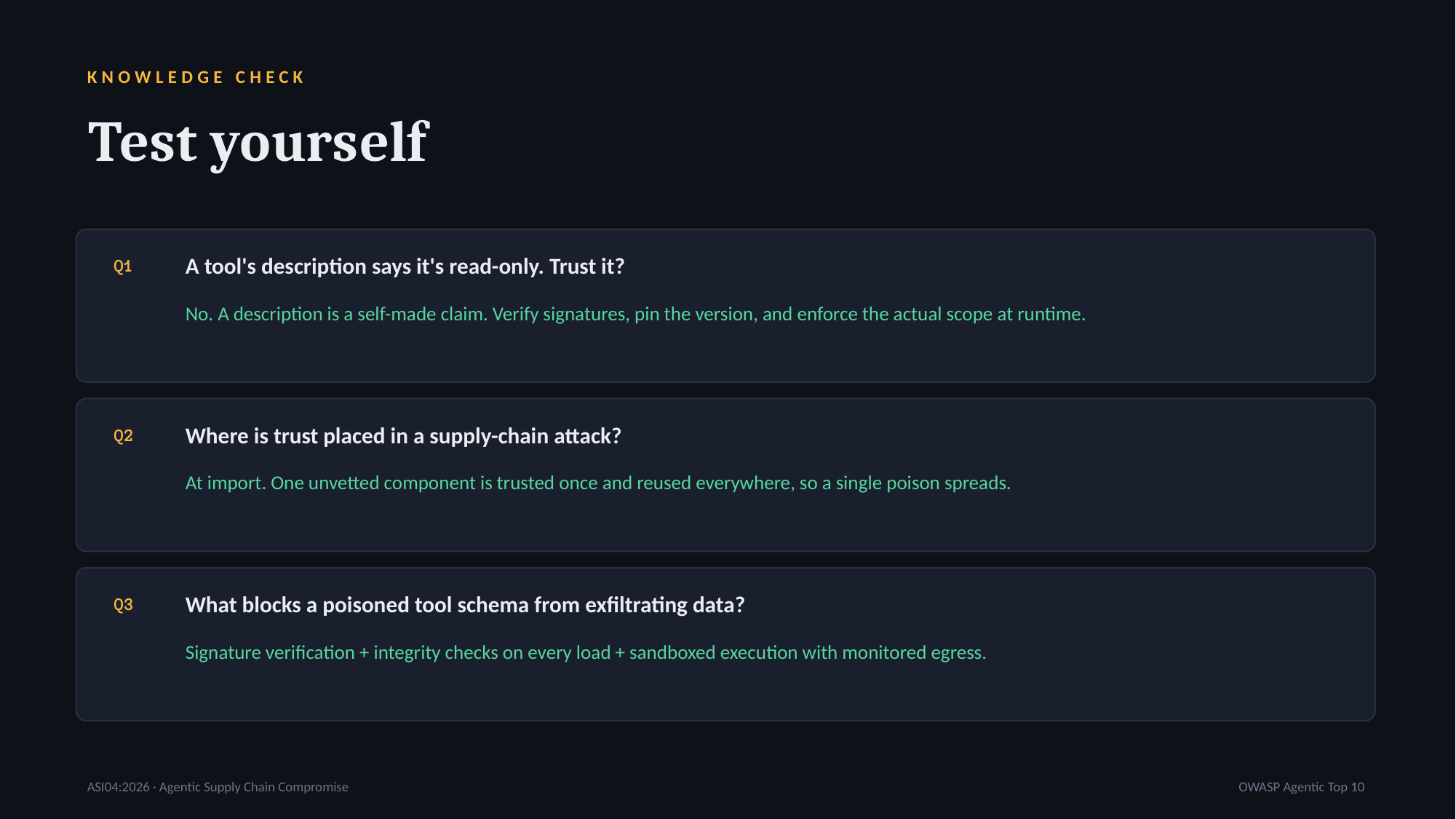

KNOWLEDGE CHECK
Test yourself

A tool's description says it's read-only. Trust it?
Q1
No. A description is a self-made claim. Verify signatures, pin the version, and enforce the actual scope at runtime.

Where is trust placed in a supply-chain attack?
Q2
At import. One unvetted component is trusted once and reused everywhere, so a single poison spreads.

What blocks a poisoned tool schema from exfiltrating data?
Q3
Signature verification + integrity checks on every load + sandboxed execution with monitored egress.
ASI04:2026 · Agentic Supply Chain Compromise
OWASP Agentic Top 10